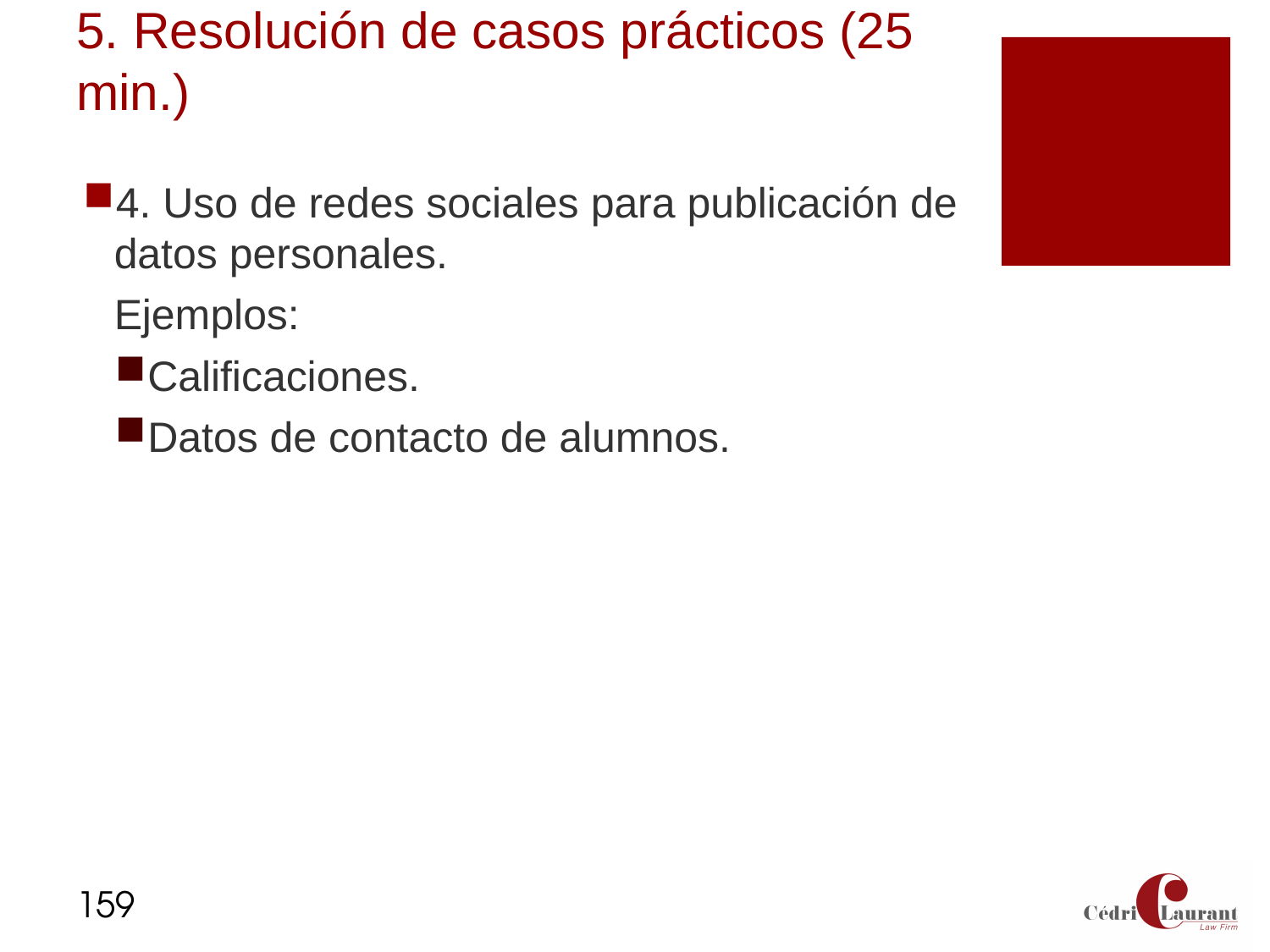

# 5. Resolución de casos prácticos (25 min.)
4. Uso de redes sociales para publicación de datos personales.
Ejemplos:
Calificaciones.
Datos de contacto de alumnos.
159